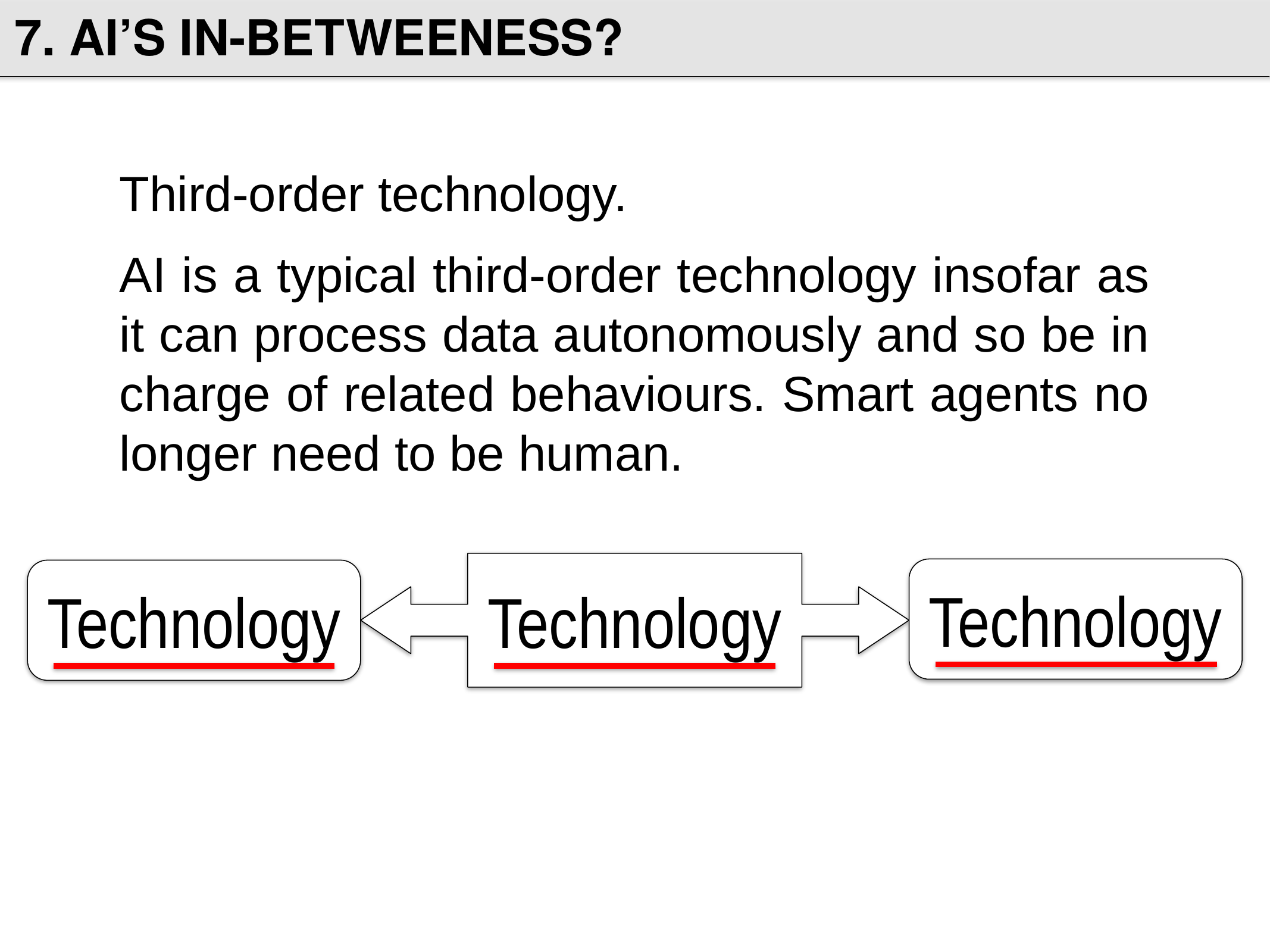

7. AI’S IN-BETWEENESS?
Third-order technology.
AI is a typical third-order technology insofar as it can process data autonomously and so be in charge of related behaviours. Smart agents no longer need to be human.
Technology
Technology
Technology